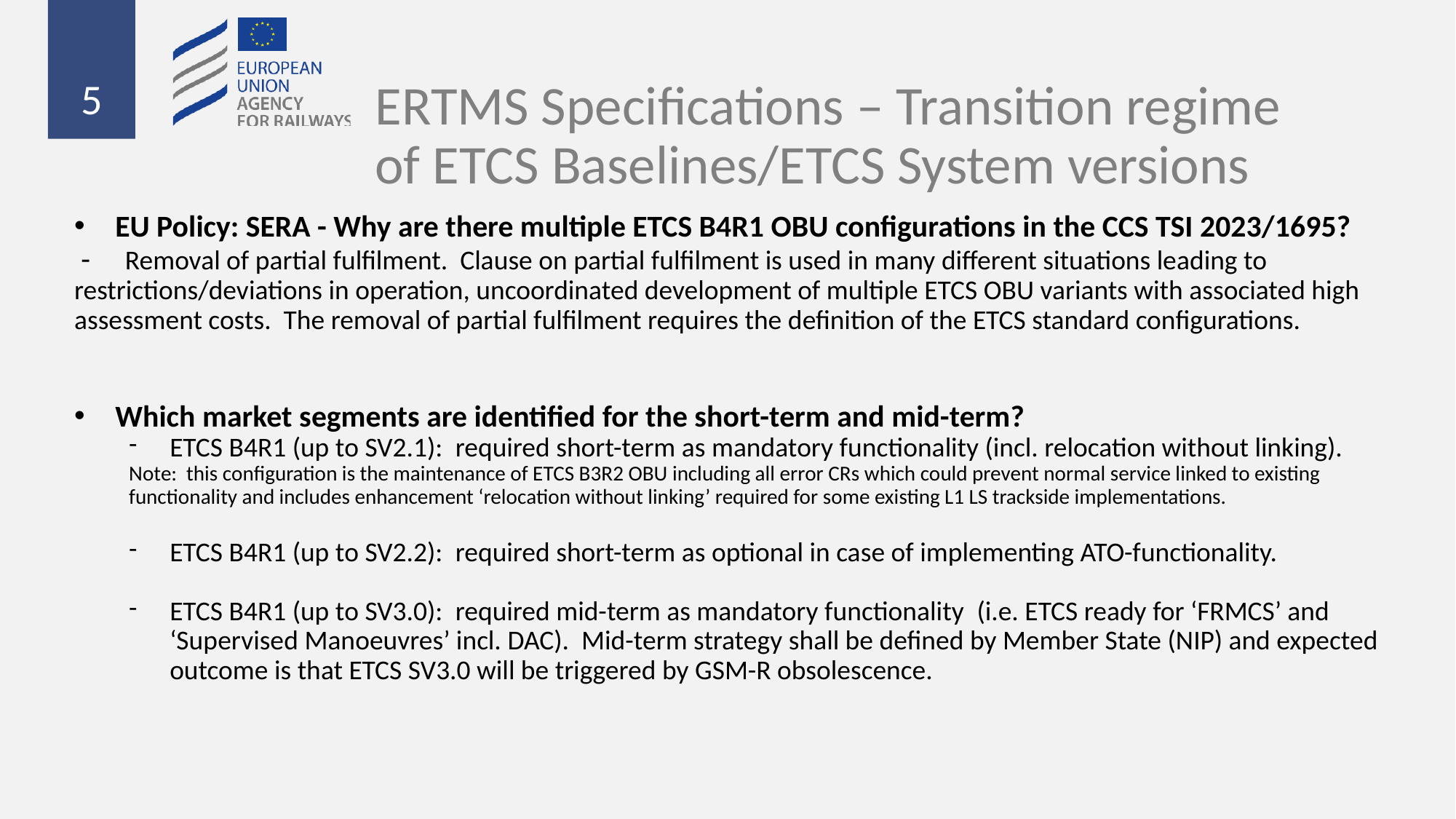

# ERTMS Specifications – Transition regime of ETCS Baselines/ETCS System versions
EU Policy: SERA - Why are there multiple ETCS B4R1 OBU configurations in the CCS TSI 2023/1695?
 -     Removal of partial fulfilment.  Clause on partial fulfilment is used in many different situations leading to 		restrictions/deviations in operation, uncoordinated development of multiple ETCS OBU variants with associated high assessment costs.  The removal of partial fulfilment requires the definition of the ETCS standard configurations.

Which market segments are identified for the short-term and mid-term?
ETCS B4R1 (up to SV2.1):  required short-term as mandatory functionality (incl. relocation without linking).
Note:  this configuration is the maintenance of ETCS B3R2 OBU including all error CRs which could prevent normal service linked to existing functionality and includes enhancement ‘relocation without linking’ required for some existing L1 LS trackside implementations.

ETCS B4R1 (up to SV2.2):  required short-term as optional in case of implementing ATO-functionality.

ETCS B4R1 (up to SV3.0):  required mid-term as mandatory functionality  (i.e. ETCS ready for ‘FRMCS’ and ‘Supervised Manoeuvres’ incl. DAC).  Mid-term strategy shall be defined by Member State (NIP) and expected outcome is that ETCS SV3.0 will be triggered by GSM-R obsolescence.